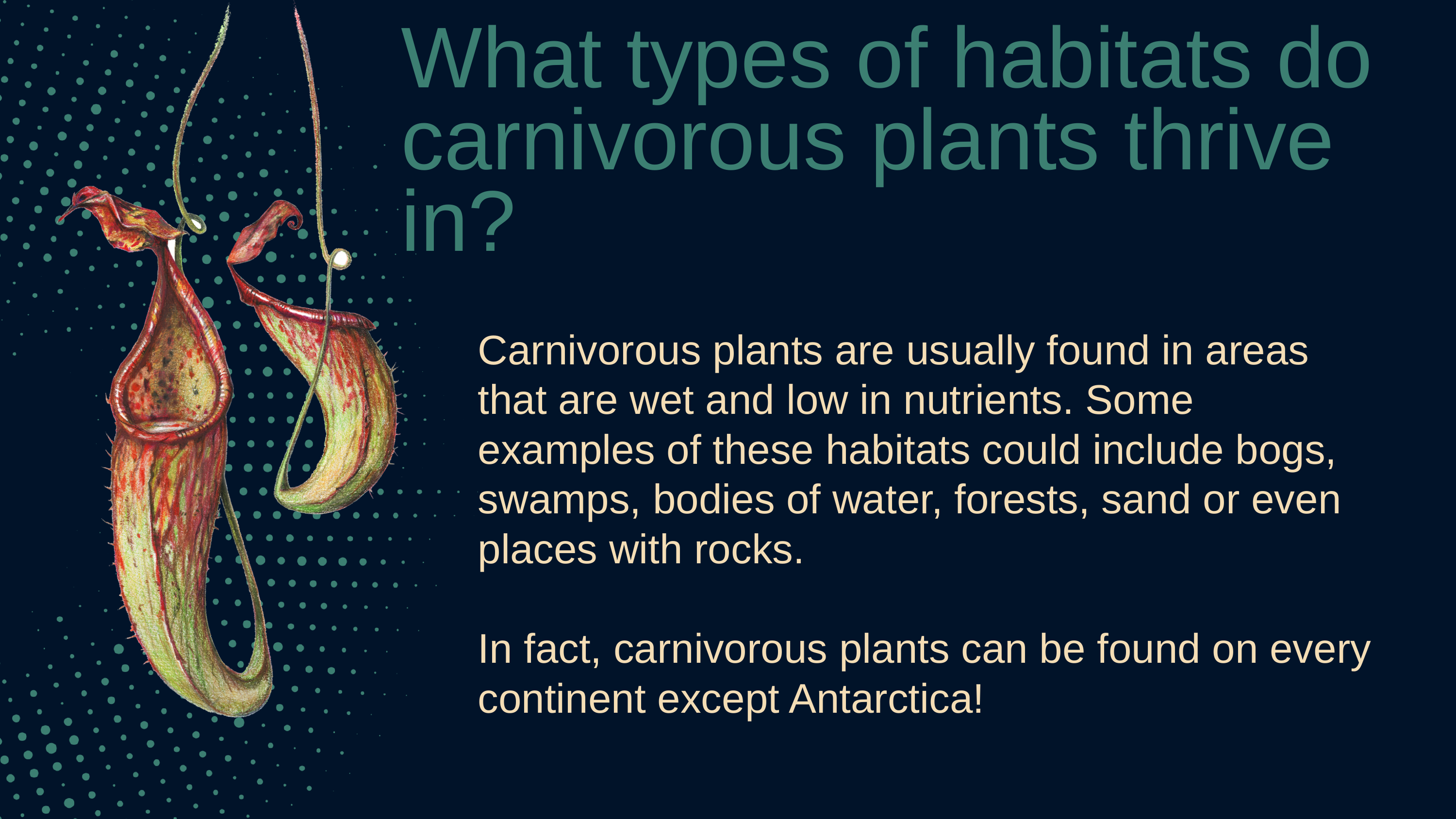

What types of habitats do carnivorous plants thrive in?
Carnivorous plants are usually found in areas that are wet and low in nutrients. Some examples of these habitats could include bogs, swamps, bodies of water, forests, sand or even places with rocks.

In fact, carnivorous plants can be found on every continent except Antarctica!